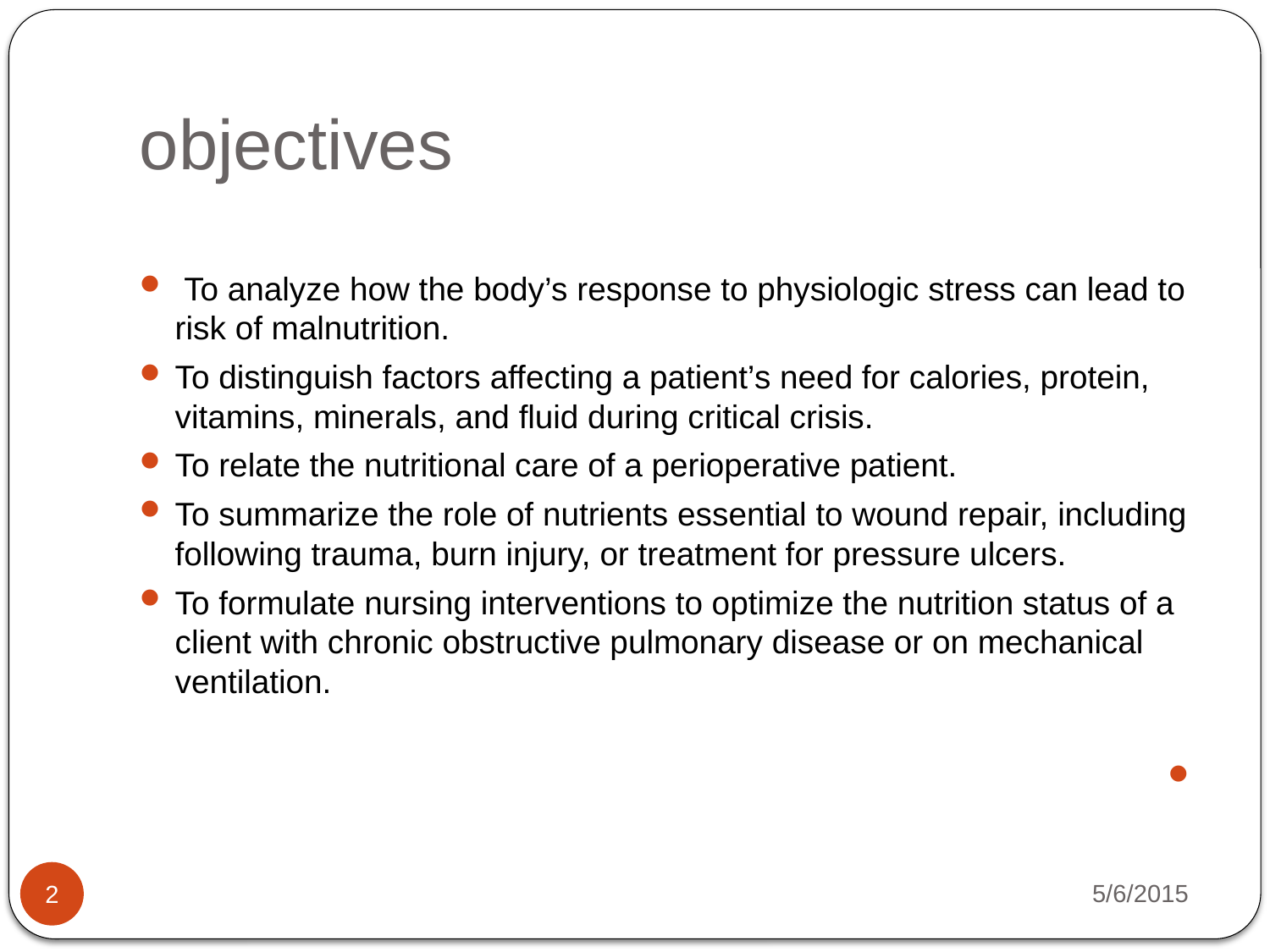

# objectives

 To analyze how the body’s response to physiologic stress can lead to risk of malnutrition.
To distinguish factors affecting a patient’s need for calories, protein, vitamins, minerals, and fluid during critical crisis.
To relate the nutritional care of a perioperative patient.
To summarize the role of nutrients essential to wound repair, including following trauma, burn injury, or treatment for pressure ulcers.
To formulate nursing interventions to optimize the nutrition status of a client with chronic obstructive pulmonary disease or on mechanical ventilation.

5/6/2015
2